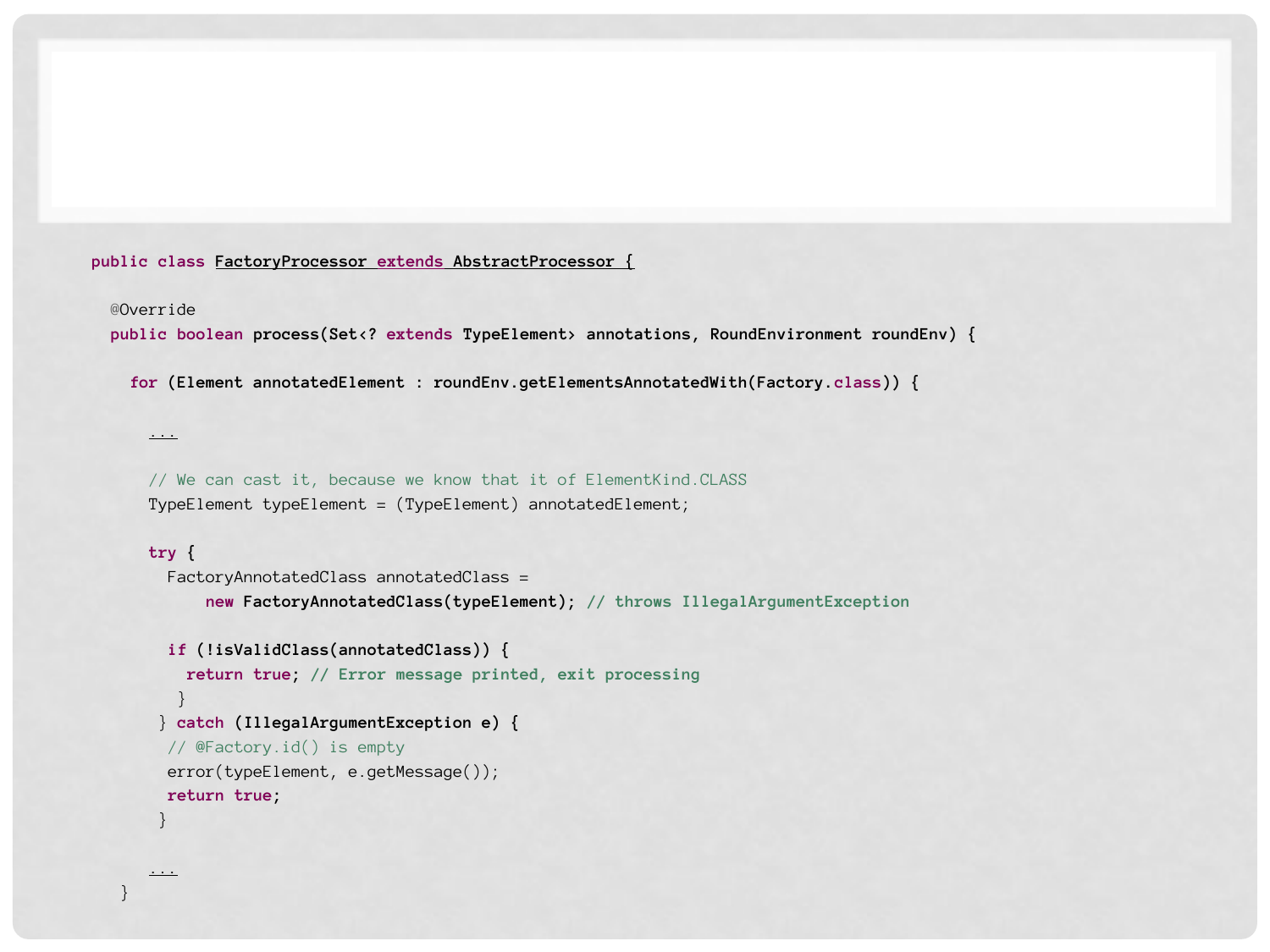

#
public class FactoryProcessor extends AbstractProcessor {

  @Override
  public boolean process(Set<? extends TypeElement> annotations, RoundEnvironment roundEnv) {

    for (Element annotatedElement : roundEnv.getElementsAnnotatedWith(Factory.class)) {

      ...

      // We can cast it, because we know that it of ElementKind.CLASS
      TypeElement typeElement = (TypeElement) annotatedElement;

      try {
        FactoryAnnotatedClass annotatedClass =
            new FactoryAnnotatedClass(typeElement); // throws IllegalArgumentException

        if (!isValidClass(annotatedClass)) {
          return true; // Error message printed, exit processing
         }
       } catch (IllegalArgumentException e) {
        // @Factory.id() is empty
        error(typeElement, e.getMessage());
        return true;
       }

      ...
   }